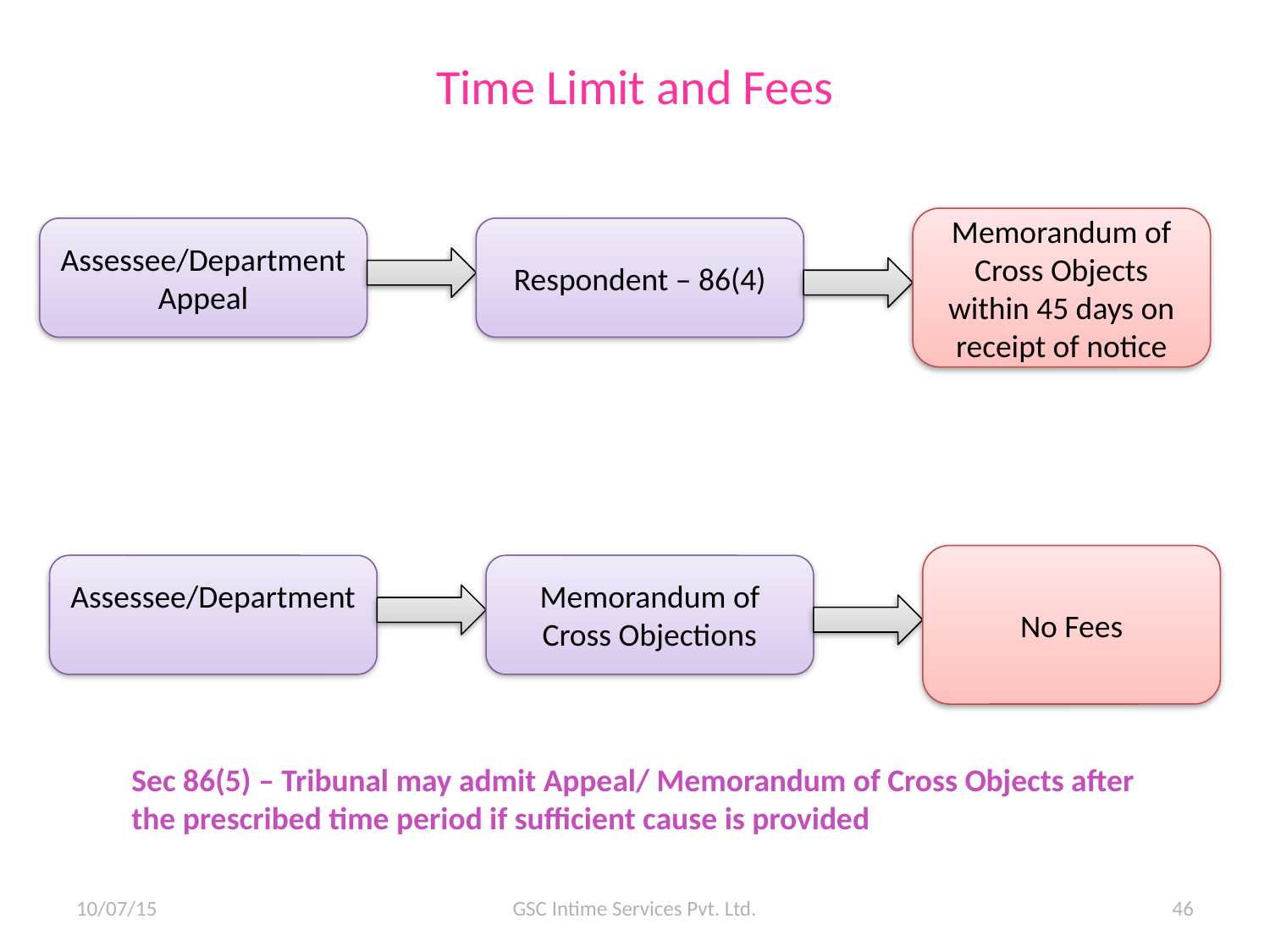

# Time Limit and Fees

Memorandum of Cross Objects within 45 days on receipt of notice
Assessee/Department
Appeal
Respondent – 86(4)

No Fees
Assessee/Department

Memorandum of Cross Objections

Sec 86(5) – Tribunal may admit Appeal/ Memorandum of Cross Objects after the prescribed time period if sufficient cause is provided
10/07/15
GSC Intime Services Pvt. Ltd.
46